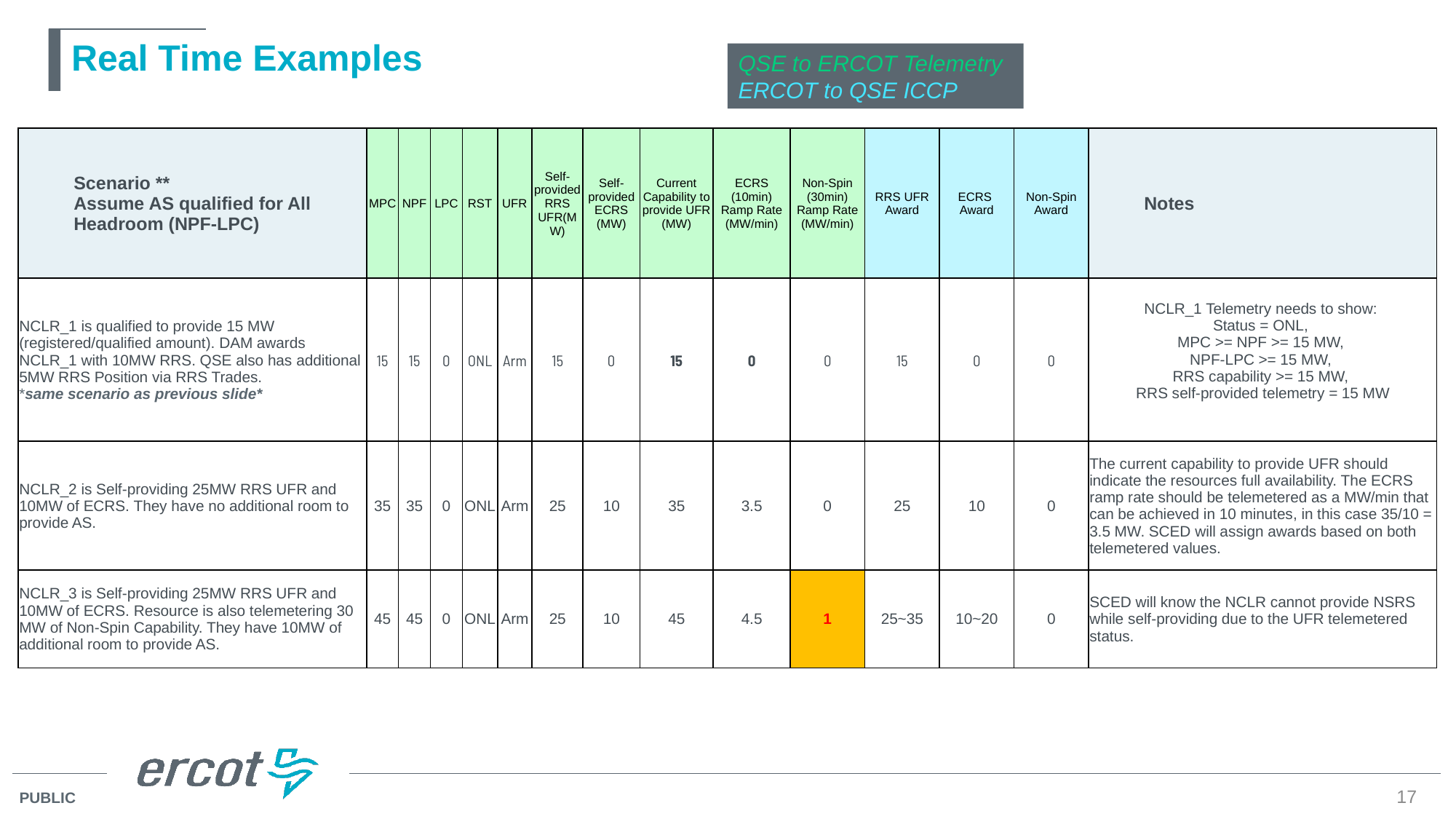

# Real Time Examples
QSE to ERCOT Telemetry
ERCOT to QSE ICCP
| Scenario \*\* Assume AS qualified for All Headroom (NPF-LPC) | MPC | NPF | LPC | RST | UFR | Self-provided RRS UFR(MW) | Self-provided ECRS (MW) | Current Capability to provide UFR (MW) | ECRS (10min) Ramp Rate (MW/min) | Non-Spin (30min) Ramp Rate (MW/min) | RRS UFR Award | ECRS Award | Non-Spin Award | Notes |
| --- | --- | --- | --- | --- | --- | --- | --- | --- | --- | --- | --- | --- | --- | --- |
| NCLR\_1 is qualified to provide 15 MW (registered/qualified amount). DAM awards NCLR\_1 with 10MW RRS. QSE also has additional 5MW RRS Position via RRS Trades. \*same scenario as previous slide\* | 15 | 15 | 0 | ONL | Arm | 15 | 0 | 15 | 0 | 0 | 15 | 0 | 0 | NCLR\_1 Telemetry needs to show: Status = ONL, MPC >= NPF >= 15 MW, NPF-LPC >= 15 MW, RRS capability >= 15 MW, RRS self-provided telemetry = 15 MW |
| NCLR\_2 is Self-providing 25MW RRS UFR and 10MW of ECRS. They have no additional room to provide AS. | 35 | 35 | 0 | ONL | Arm | 25 | 10 | 35 | 3.5 | 0 | 25 | 10 | 0 | The current capability to provide UFR should indicate the resources full availability. The ECRS ramp rate should be telemetered as a MW/min that can be achieved in 10 minutes, in this case 35/10 = 3.5 MW. SCED will assign awards based on both telemetered values. |
| NCLR\_3 is Self-providing 25MW RRS UFR and 10MW of ECRS. Resource is also telemetering 30 MW of Non-Spin Capability. They have 10MW of additional room to provide AS. | 45 | 45 | 0 | ONL | Arm | 25 | 10 | 45 | 4.5 | 1 | 25~35 | 10~20 | 0 | SCED will know the NCLR cannot provide NSRS while self-providing due to the UFR telemetered status. |
17